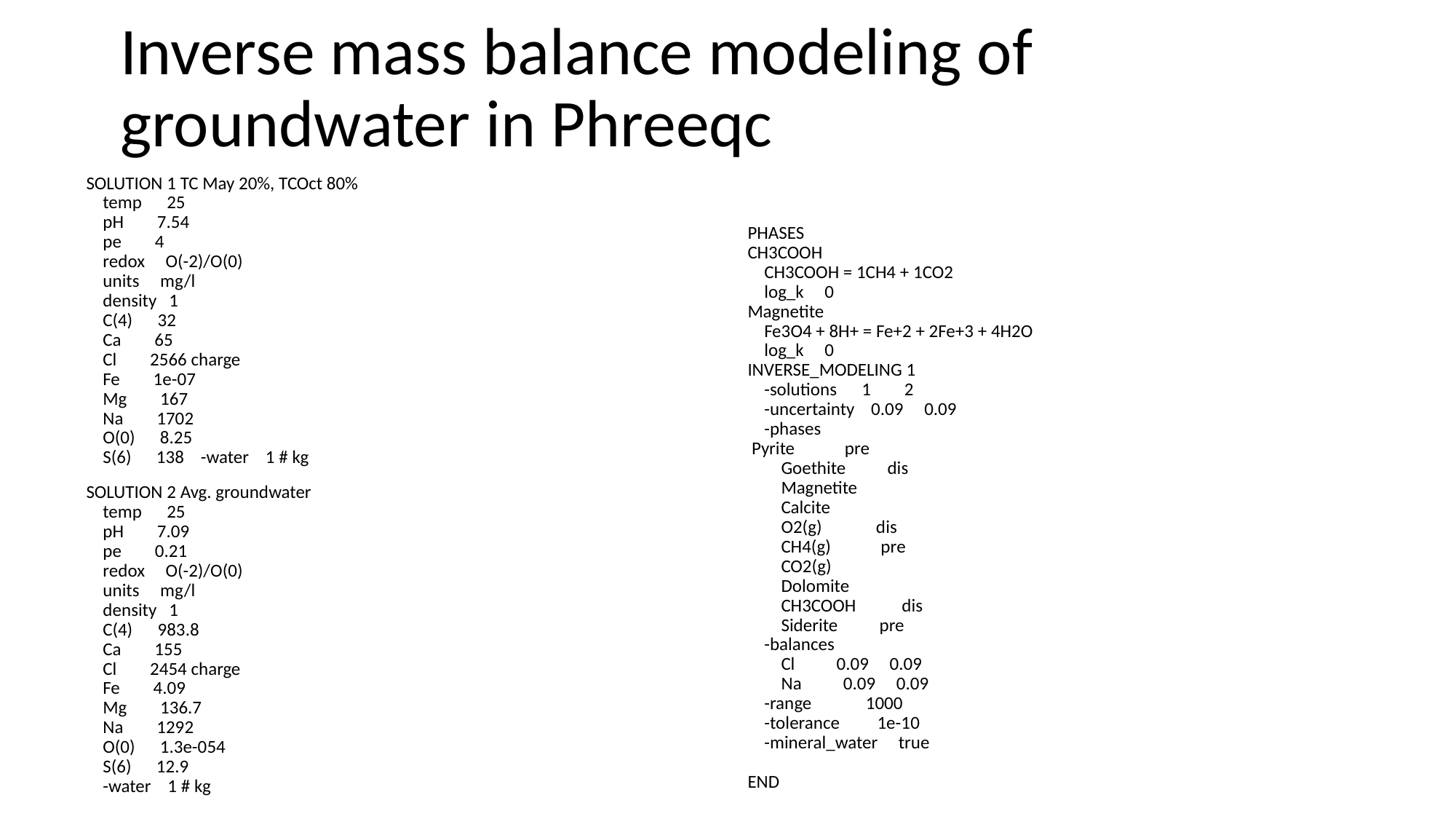

# Inverse mass balance modeling of groundwater in Phreeqc
SOLUTION 1 TC May 20%, TCOct 80%
    temp      25
    pH        7.54
    pe        4
    redox     O(-2)/O(0)
    units     mg/l
    density   1
    C(4)      32
    Ca        65
    Cl        2566 charge
    Fe        1e-07
    Mg        167
    Na        1702
    O(0)      8.25
    S(6)      138    -water    1 # kg
SOLUTION 2 Avg. groundwater
    temp      25
    pH        7.09
    pe        0.21
    redox     O(-2)/O(0)
    units     mg/l
    density   1
    C(4)      983.8
    Ca        155
    Cl        2454 charge
    Fe        4.09
    Mg        136.7
    Na        1292
    O(0)      1.3e-054
    S(6)      12.9
    -water    1 # kg

PHASES
CH3COOH
    CH3COOH = 1CH4 + 1CO2
    log_k     0
Magnetite
    Fe3O4 + 8H+ = Fe+2 + 2Fe+3 + 4H2O
    log_k     0
INVERSE_MODELING 1
    -solutions      1        2
    -uncertainty    0.09     0.09
    -phases
 Pyrite            pre
        Goethite          dis
        Magnetite
        Calcite
        O2(g)             dis
        CH4(g)            pre
        CO2(g)
        Dolomite
        CH3COOH           dis
        Siderite          pre
    -balances
        Cl          0.09     0.09
        Na          0.09     0.09
    -range             1000
    -tolerance         1e-10
    -mineral_water     true

END